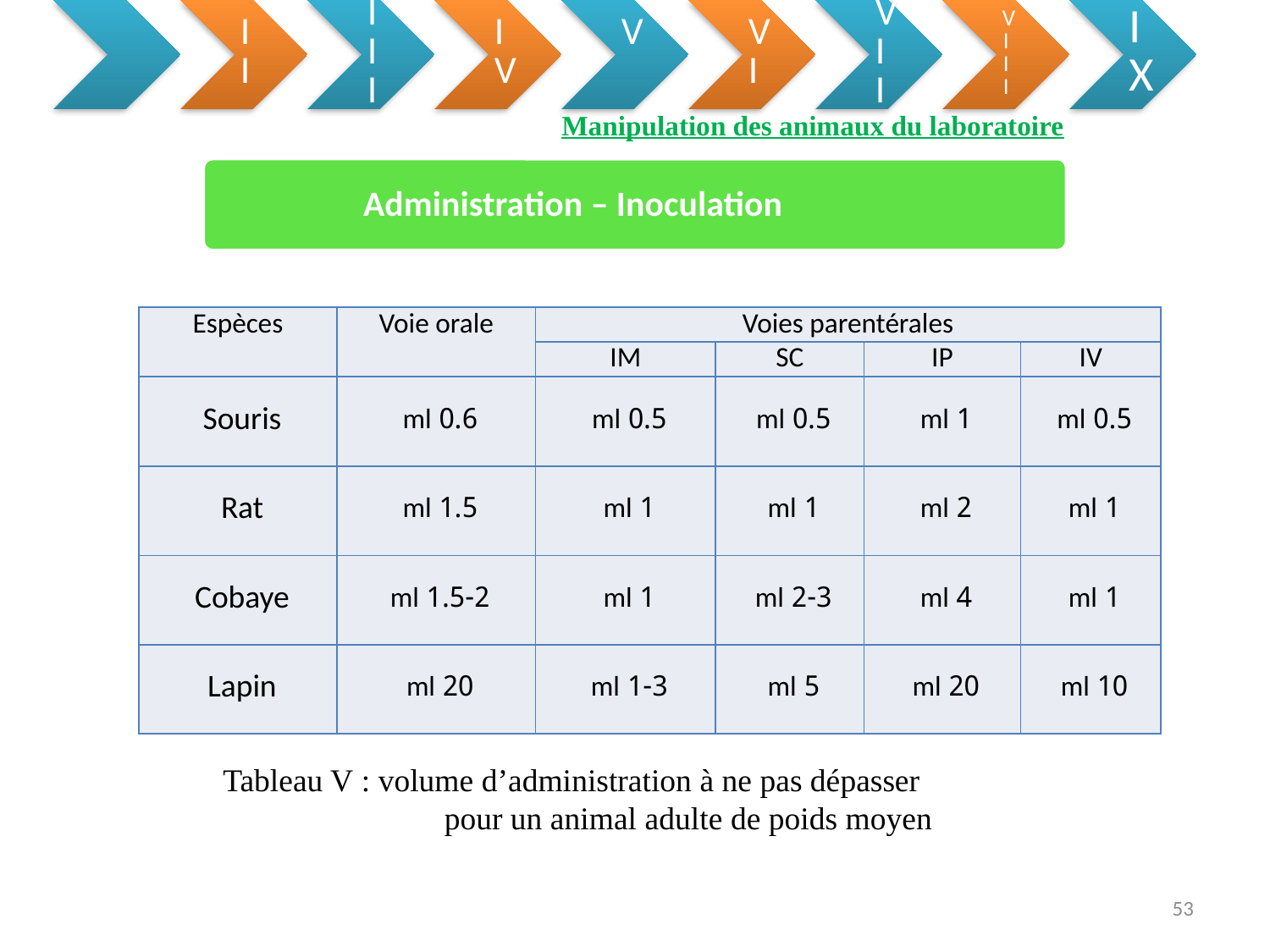

I
II
III
VI
IV
V
VII
VIII
IX
Manipulation des animaux du laboratoire

Administration – Inoculation
| Espèces | Voie orale | Voies parentérales |  |  |  |
| --- | --- | --- | --- | --- | --- |
|  |  | IM | SC | IP | IV |
| Souris | 0.6 ml | 0.5 ml | 0.5 ml | 1 ml | 0.5 ml |
| Rat | 1.5 ml | 1 ml | 1 ml | 2 ml | 1 ml |
| Cobaye | 1.5-2 ml | 1 ml | 2-3 ml | 4 ml | 1 ml |
| Lapin | 20 ml | 1-3 ml | 5 ml | 20 ml | 10 ml |
Tableau V : volume d’administration à ne pas dépasser
                 pour un animal adulte de poids moyen
53